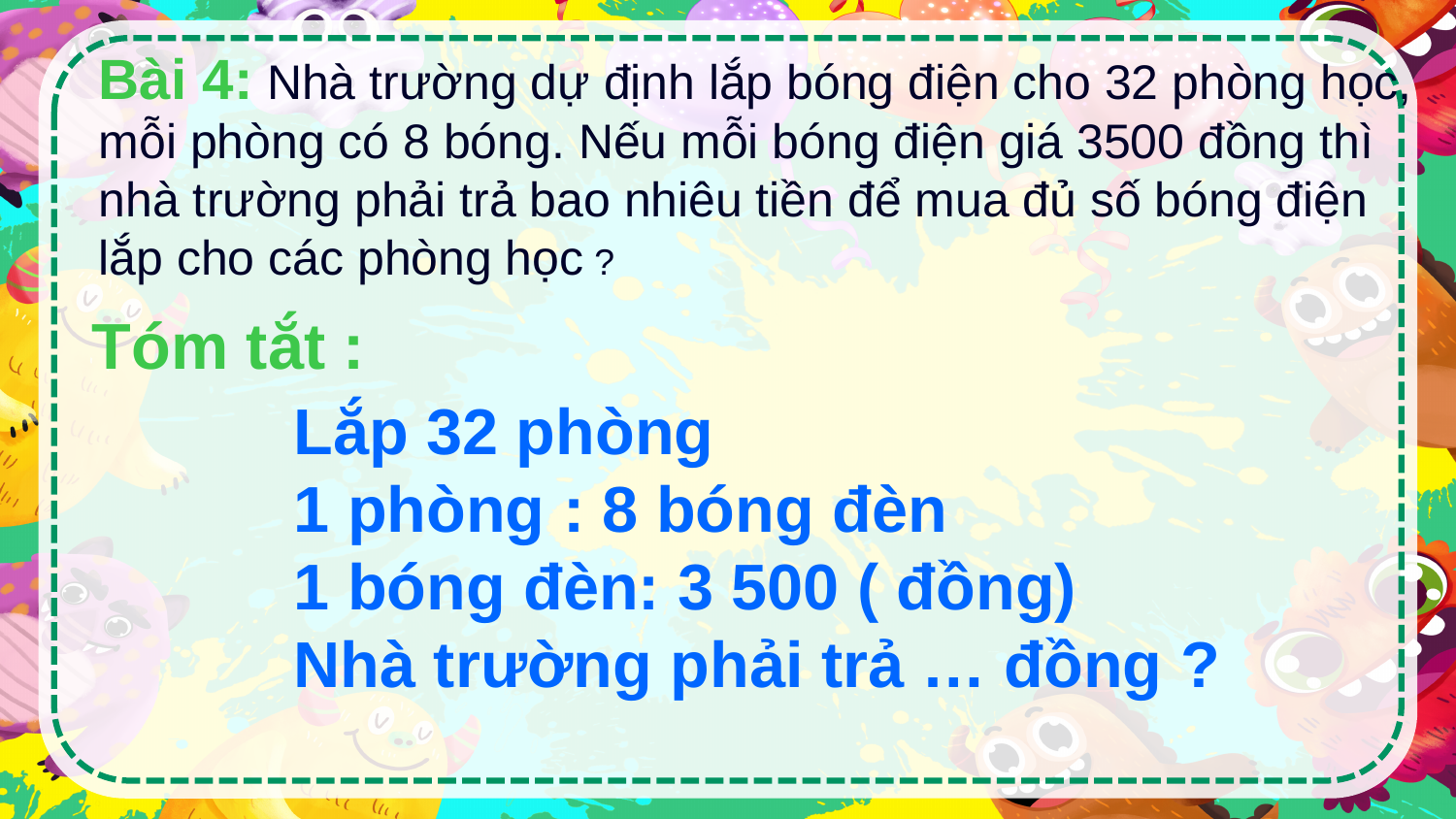

Bài 4: Nhà trường dự định lắp bóng điện cho 32 phòng học, mỗi phòng có 8 bóng. Nếu mỗi bóng điện giá 3500 đồng thì nhà trường phải trả bao nhiêu tiền để mua đủ số bóng điện lắp cho các phòng học ?
Tóm tắt :
Lắp 32 phòng
1 phòng : 8 bóng đèn
1 bóng đèn: 3 500 ( đồng)
Nhà trường phải trả … đồng ?